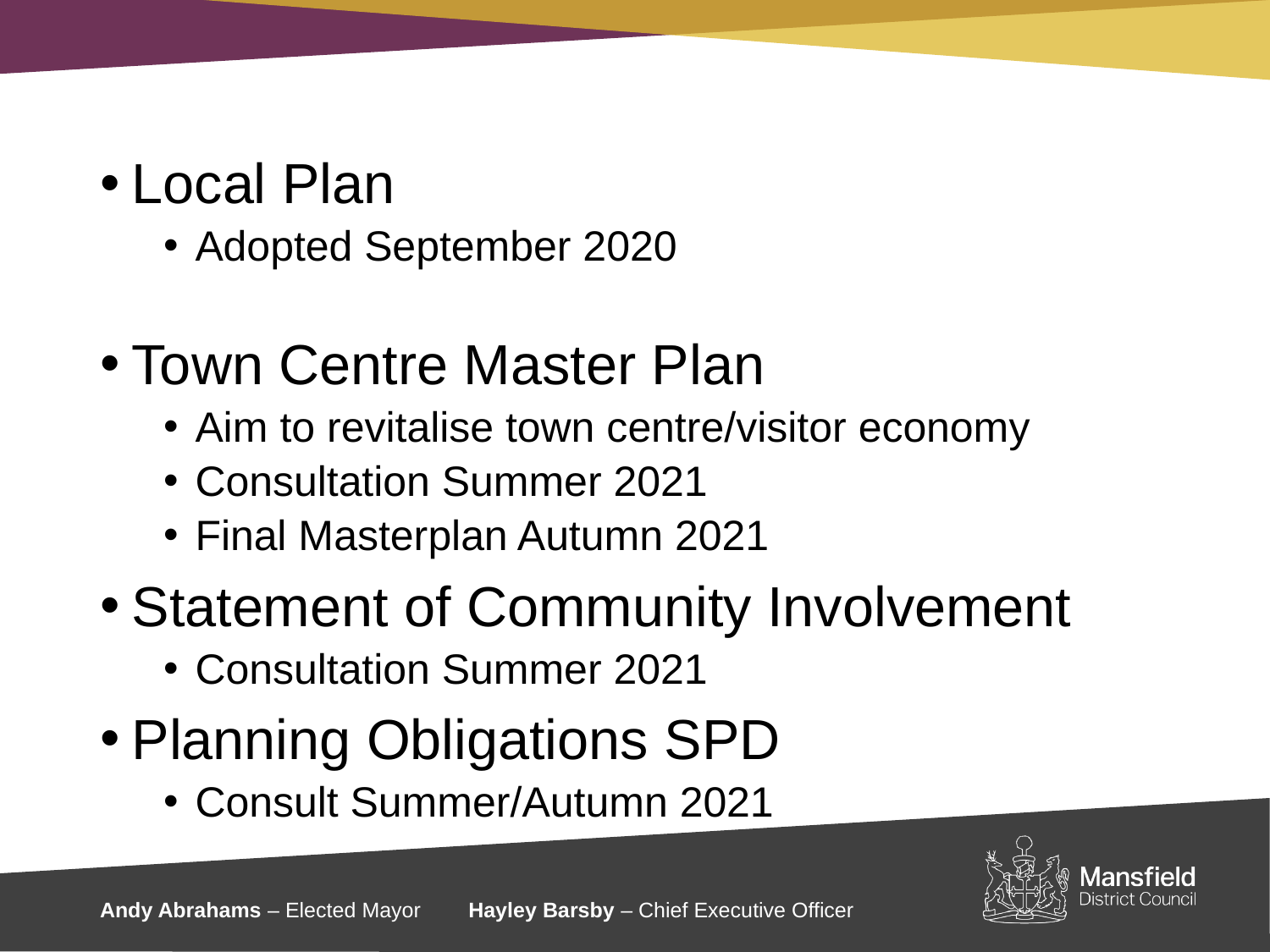

Local Plan
Adopted September 2020

Town Centre Master Plan
Aim to revitalise town centre/visitor economy
Consultation Summer 2021
Final Masterplan Autumn 2021
Statement of Community Involvement
Consultation Summer 2021
Planning Obligations SPD
Consult Summer/Autumn 2021